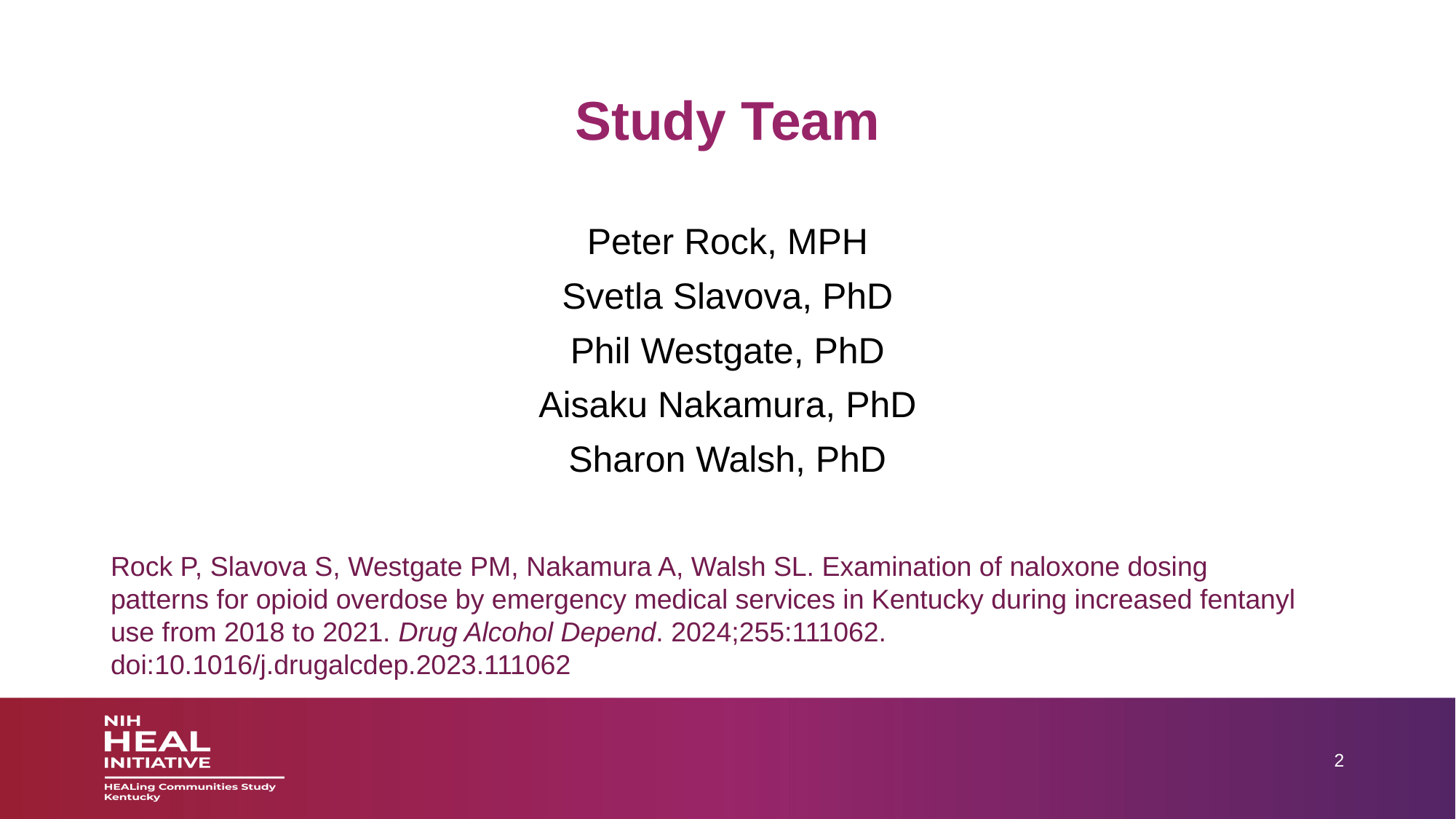

# Study Team
Peter Rock, MPH
Svetla Slavova, PhD
Phil Westgate, PhD
Aisaku Nakamura, PhD
Sharon Walsh, PhD

Rock P, Slavova S, Westgate PM, Nakamura A, Walsh SL. Examination of naloxone dosing patterns for opioid overdose by emergency medical services in Kentucky during increased fentanyl use from 2018 to 2021. Drug Alcohol Depend. 2024;255:111062. doi:10.1016/j.drugalcdep.2023.111062
2